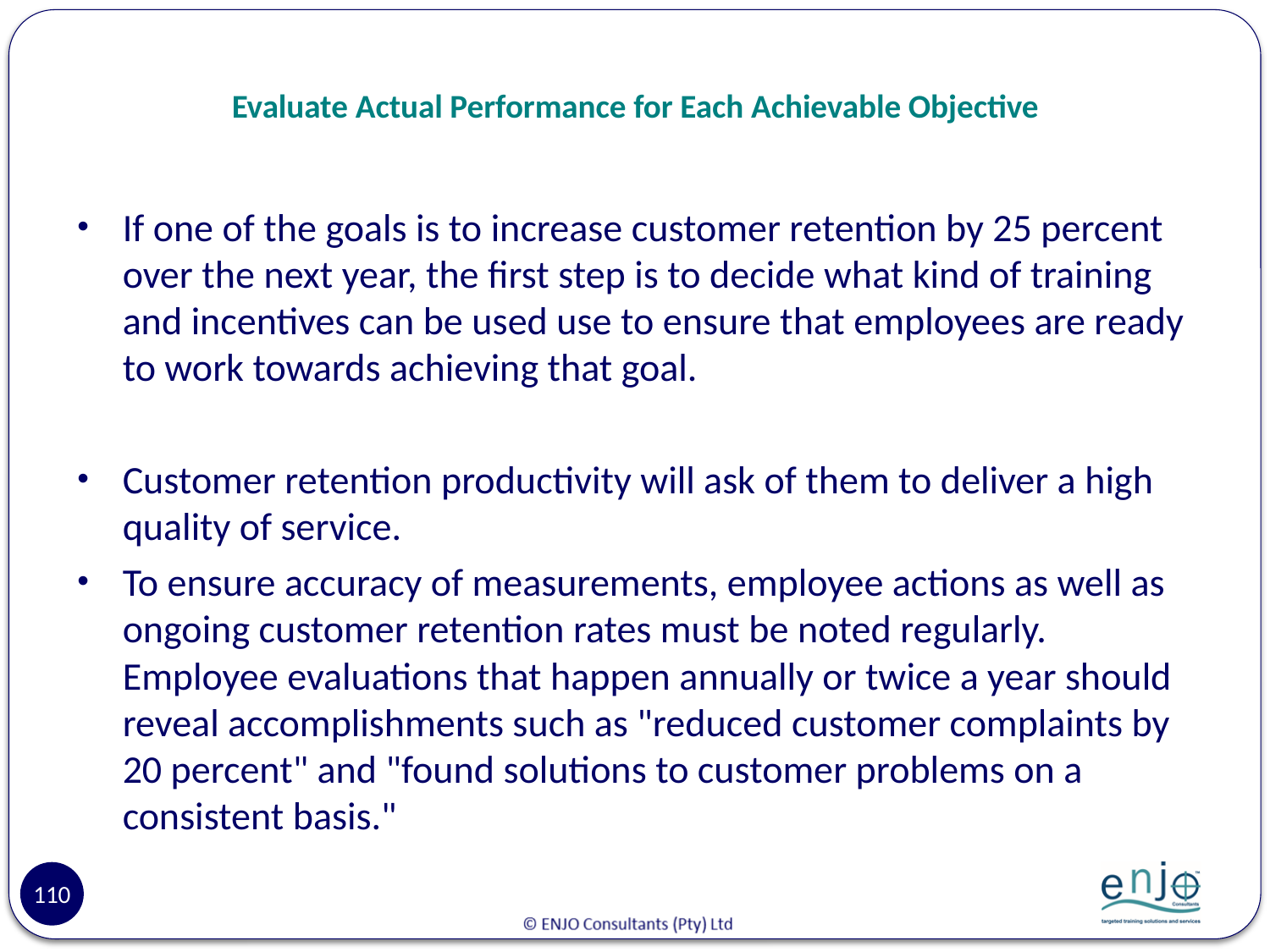

# Evaluate Actual Performance for Each Achievable Objective
If one of the goals is to increase customer retention by 25 percent over the next year, the first step is to decide what kind of training and incentives can be used use to ensure that employees are ready to work towards achieving that goal.

Customer retention productivity will ask of them to deliver a high quality of service.
To ensure accuracy of measurements, employee actions as well as ongoing customer retention rates must be noted regularly. Employee evaluations that happen annually or twice a year should reveal accomplishments such as "reduced customer complaints by 20 percent" and "found solutions to customer problems on a consistent basis."

110